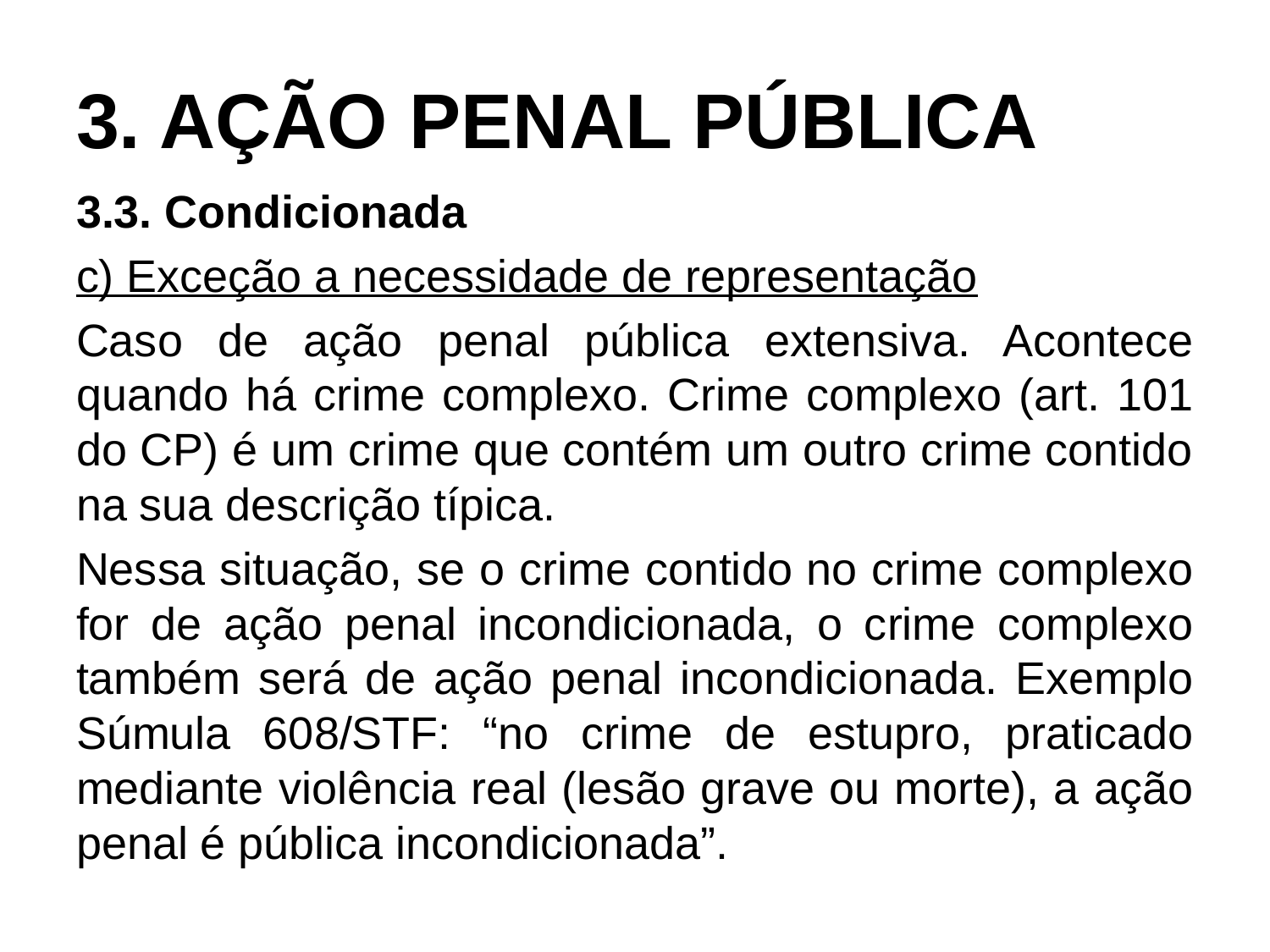

# 3. AÇÃO PENAL PÚBLICA
3.3. Condicionada
c) Exceção a necessidade de representação
Caso de ação penal pública extensiva. Acontece quando há crime complexo. Crime complexo (art. 101 do CP) é um crime que contém um outro crime contido na sua descrição típica.
Nessa situação, se o crime contido no crime complexo for de ação penal incondicionada, o crime complexo também será de ação penal incondicionada. Exemplo Súmula 608/STF: “no crime de estupro, praticado mediante violência real (lesão grave ou morte), a ação penal é pública incondicionada”.